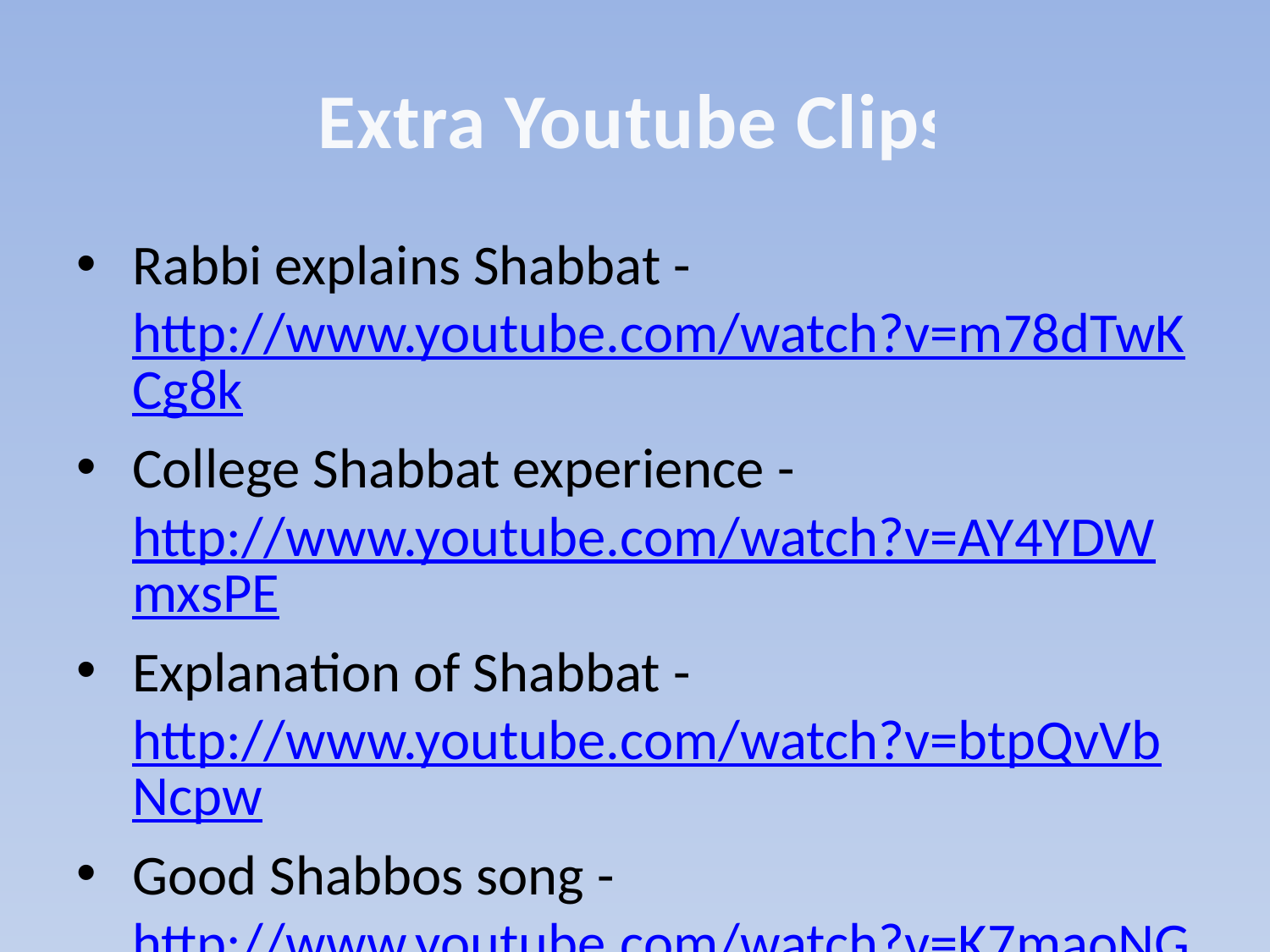

# Extra Youtube Clips
Rabbi explains Shabbat - http://www.youtube.com/watch?v=m78dTwKCg8k
College Shabbat experience - http://www.youtube.com/watch?v=AY4YDWmxsPE
Explanation of Shabbat - http://www.youtube.com/watch?v=btpQvVbNcpw
Good Shabbos song - http://www.youtube.com/watch?v=K7maoNGTL2w